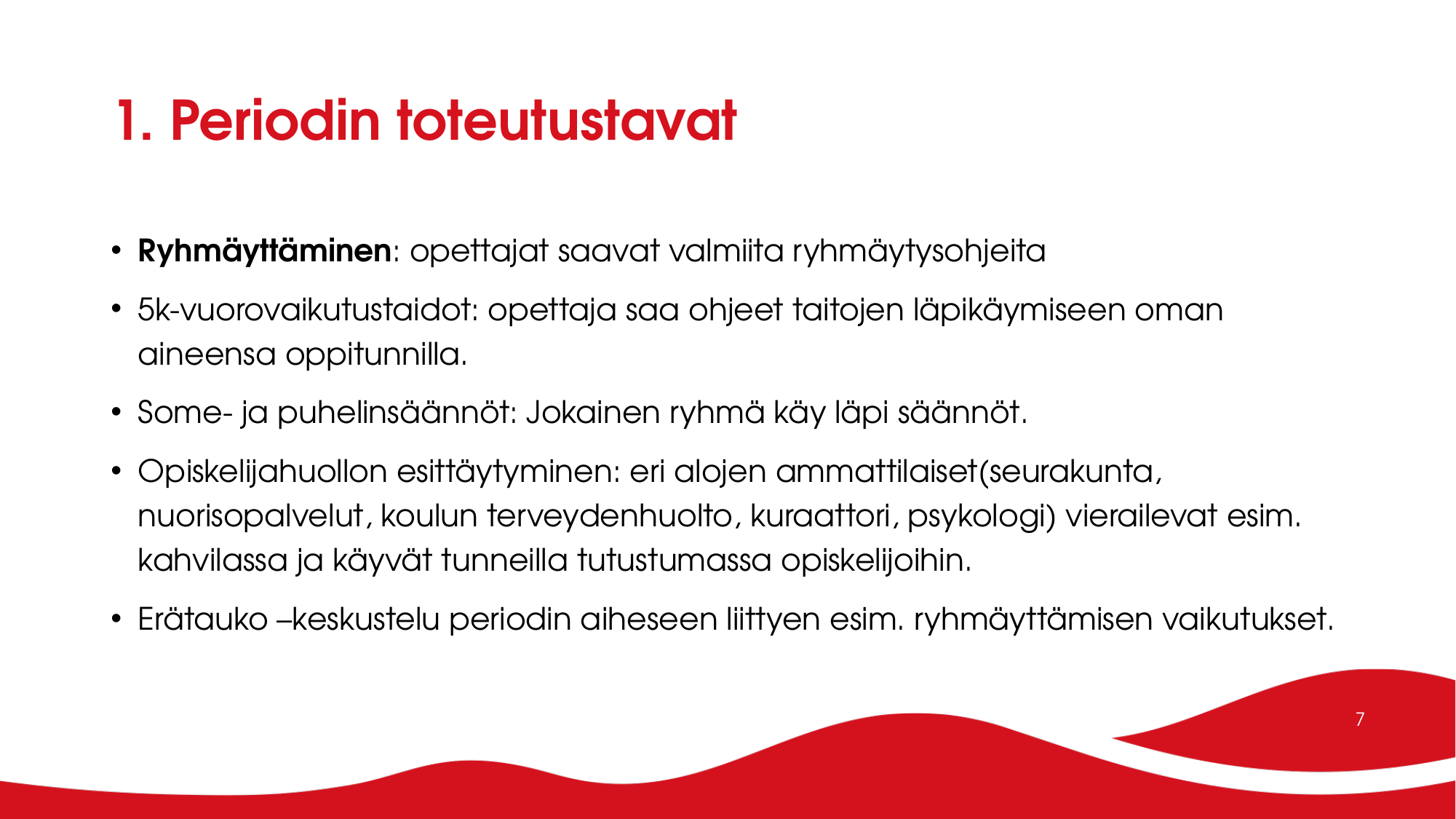

# 1. Periodin toteutustavat
Ryhmäyttäminen: opettajat saavat valmiita ryhmäytysohjeita
5k-vuorovaikutustaidot: opettaja saa ohjeet taitojen läpikäymiseen oman aineensa oppitunnilla.
Some- ja puhelinsäännöt: Jokainen ryhmä käy läpi säännöt.
Opiskelijahuollon esittäytyminen: eri alojen ammattilaiset(seurakunta, nuorisopalvelut, koulun terveydenhuolto, kuraattori, psykologi) vierailevat esim. kahvilassa ja käyvät tunneilla tutustumassa opiskelijoihin.
Erätauko –keskustelu periodin aiheseen liittyen esim. ryhmäyttämisen vaikutukset.

7